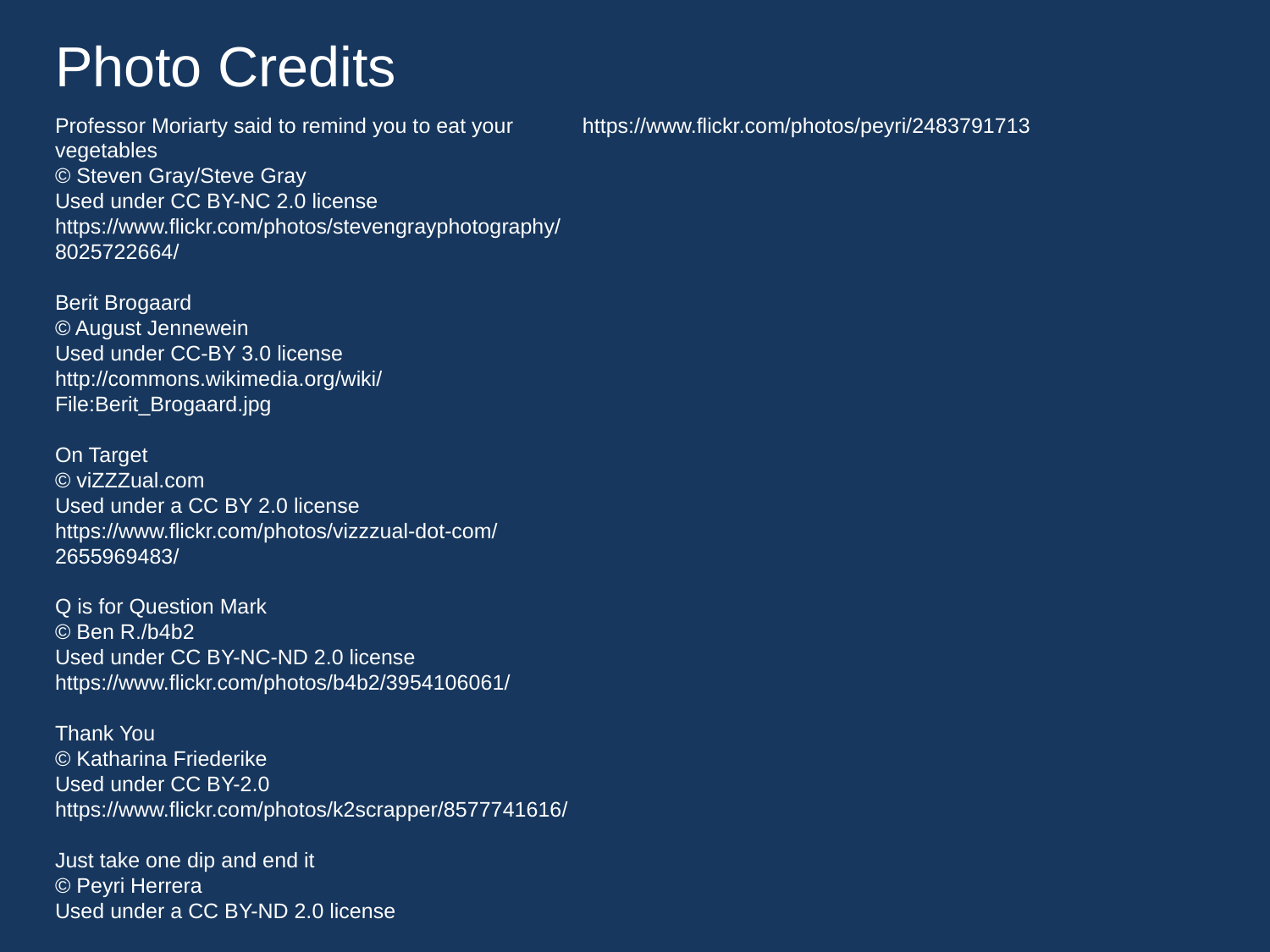

Photo Credits
Professor Moriarty said to remind you to eat your vegetables
© Steven Gray/Steve Gray
Used under CC BY-NC 2.0 license
https://www.flickr.com/photos/stevengrayphotography/8025722664/

Berit Brogaard
© August Jennewein
Used under CC-BY 3.0 license
http://commons.wikimedia.org/wiki/File:Berit_Brogaard.jpg

On Target
© viZZZual.com
Used under a CC BY 2.0 license
https://www.flickr.com/photos/vizzzual-dot-com/2655969483/

Q is for Question Mark
© Ben R./b4b2
Used under CC BY-NC-ND 2.0 license
https://www.flickr.com/photos/b4b2/3954106061/

Thank You
© Katharina Friederike
Used under CC BY-2.0
https://www.flickr.com/photos/k2scrapper/8577741616/

Just take one dip and end it
© Peyri Herrera
Used under a CC BY-ND 2.0 license
https://www.flickr.com/photos/peyri/2483791713